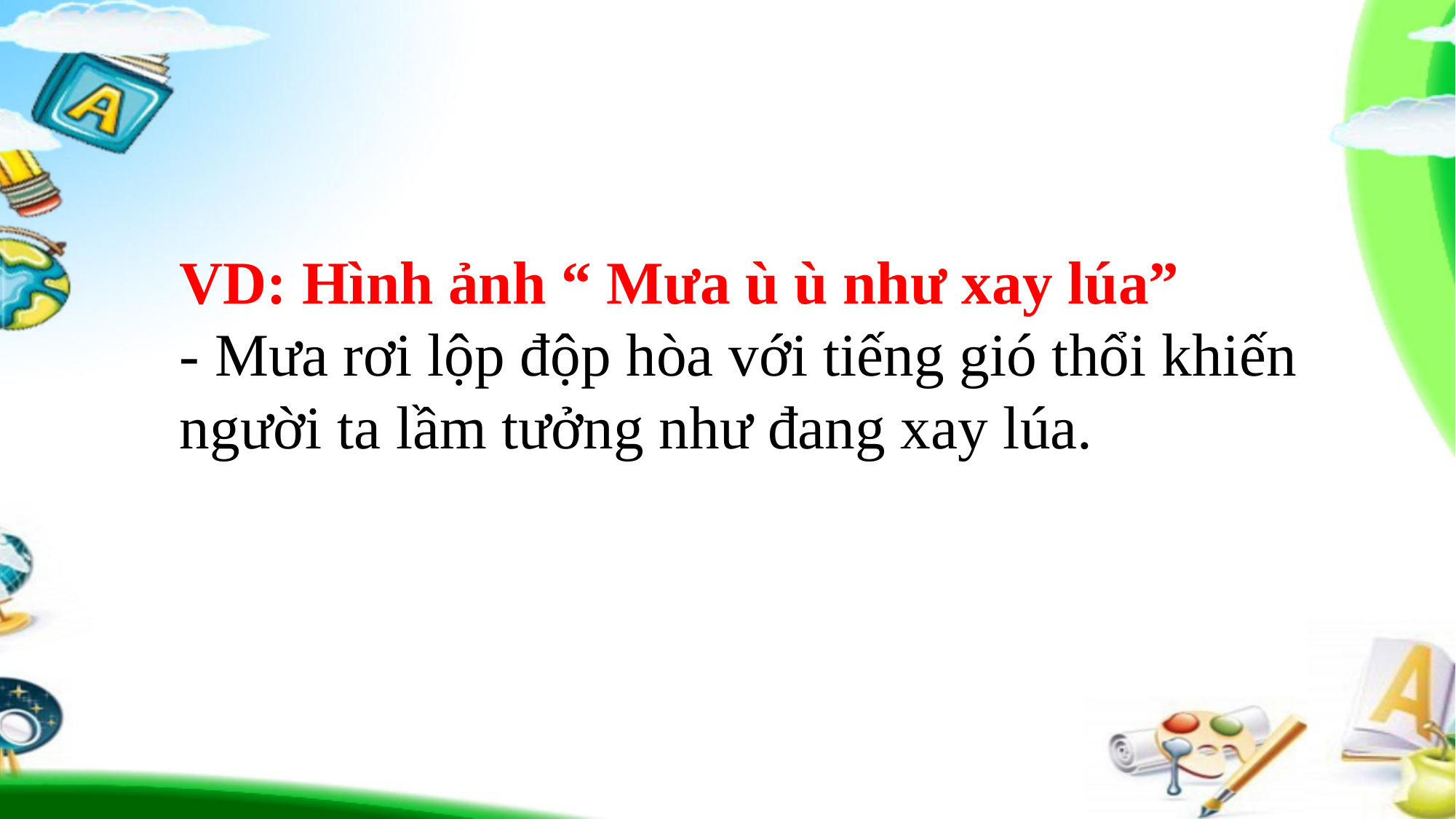

VD: Hình ảnh “ Mưa ù ù như xay lúa”
- Mưa rơi lộp độp hòa với tiếng gió thổi khiến người ta lầm tưởng như đang xay lúa.